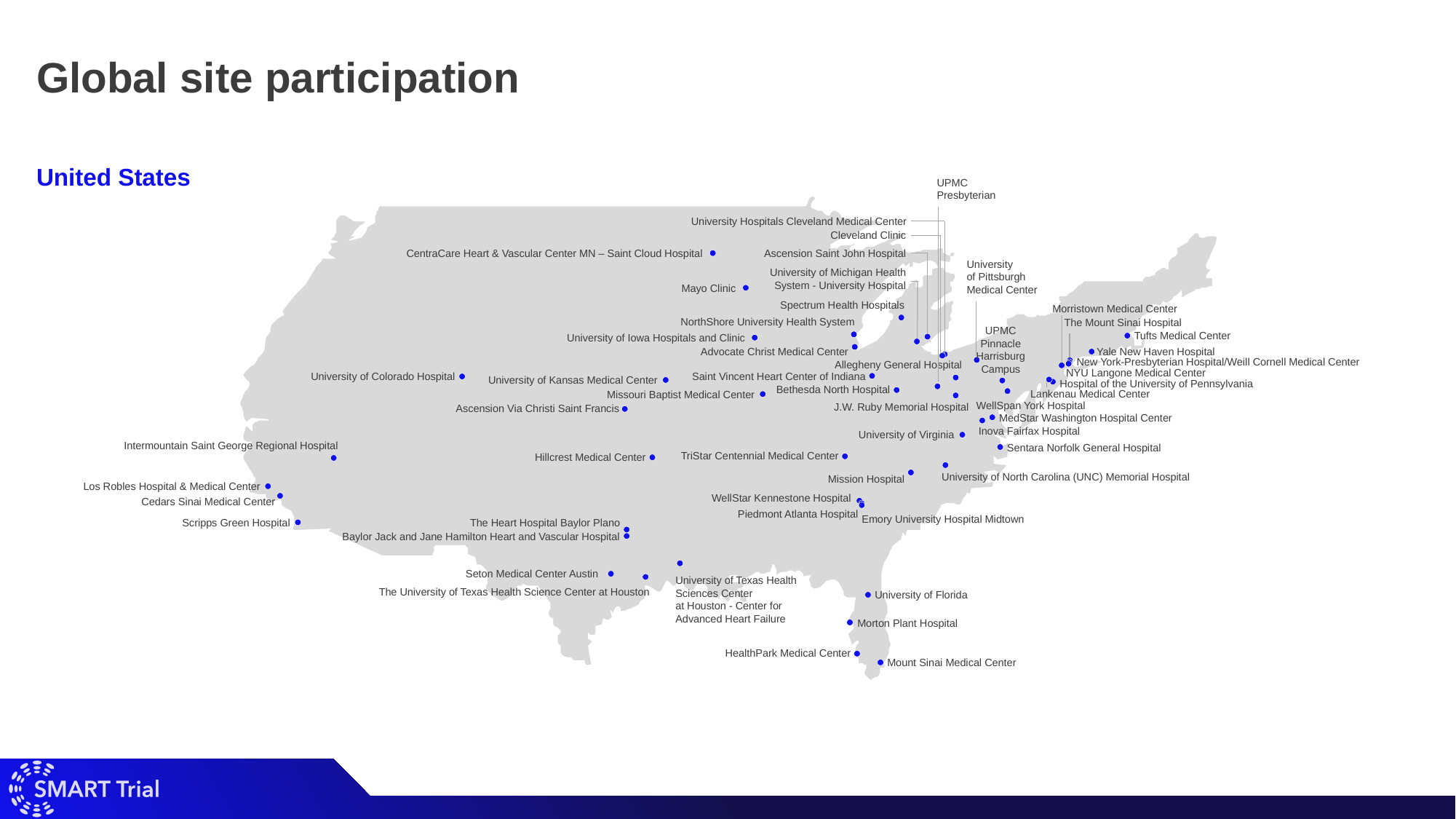

# Global site participation
United States
UPMC
Presbyterian
University Hospitals Cleveland Medical Center
Cleveland Clinic
Ascension Saint John Hospital
CentraCare Heart & Vascular Center MN – Saint Cloud Hospital

University of Michigan Health
System - University Hospital
University
of Pittsburgh
Medical Center
Mayo Clinic

Spectrum Health Hospitals
Morristown Medical Center

NorthShore University Health System
The Mount Sinai Hospital
UPMC
Pinnacle
Harrisburg
Campus
Tufts Medical Center

University of Iowa Hospitals and Clinic

Advocate Christ Medical Center
Yale New Haven Hospital

New York-Presbyterian Hospital/Weill Cornell Medical Center

Allegheny General Hospital

NYU Langone Medical Center
Saint Vincent Heart Center of Indiana
University of Colorado Hospital

University of Kansas Medical Center

Hospital of the University of Pennsylvania

Bethesda North Hospital

Lankenau Medical Center
Missouri Baptist Medical Center

WellSpan York Hospital
J.W. Ruby Memorial Hospital
Ascension Via Christi Saint Francis

MedStar Washington Hospital Center

Inova Fairfax Hospital
University of Virginia

Intermountain Saint George Regional Hospital
Sentara Norfolk General Hospital

TriStar Centennial Medical Center
Hillcrest Medical Center

University of North Carolina (UNC) Memorial Hospital
Mission Hospital
Los Robles Hospital & Medical Center

WellStar Kennestone Hospital

Cedars Sinai Medical Center

Piedmont Atlanta Hospital
Emory University Hospital Midtown
The Heart Hospital Baylor Plano
Scripps Green Hospital

Baylor Jack and Jane Hamilton Heart and Vascular Hospital

Seton Medical Center Austin

University of Texas Health Sciences Center
at Houston - Center for Advanced Heart Failure

The University of Texas Health Science Center at Houston
University of Florida

Morton Plant Hospital

HealthPark Medical Center

Mount Sinai Medical Center